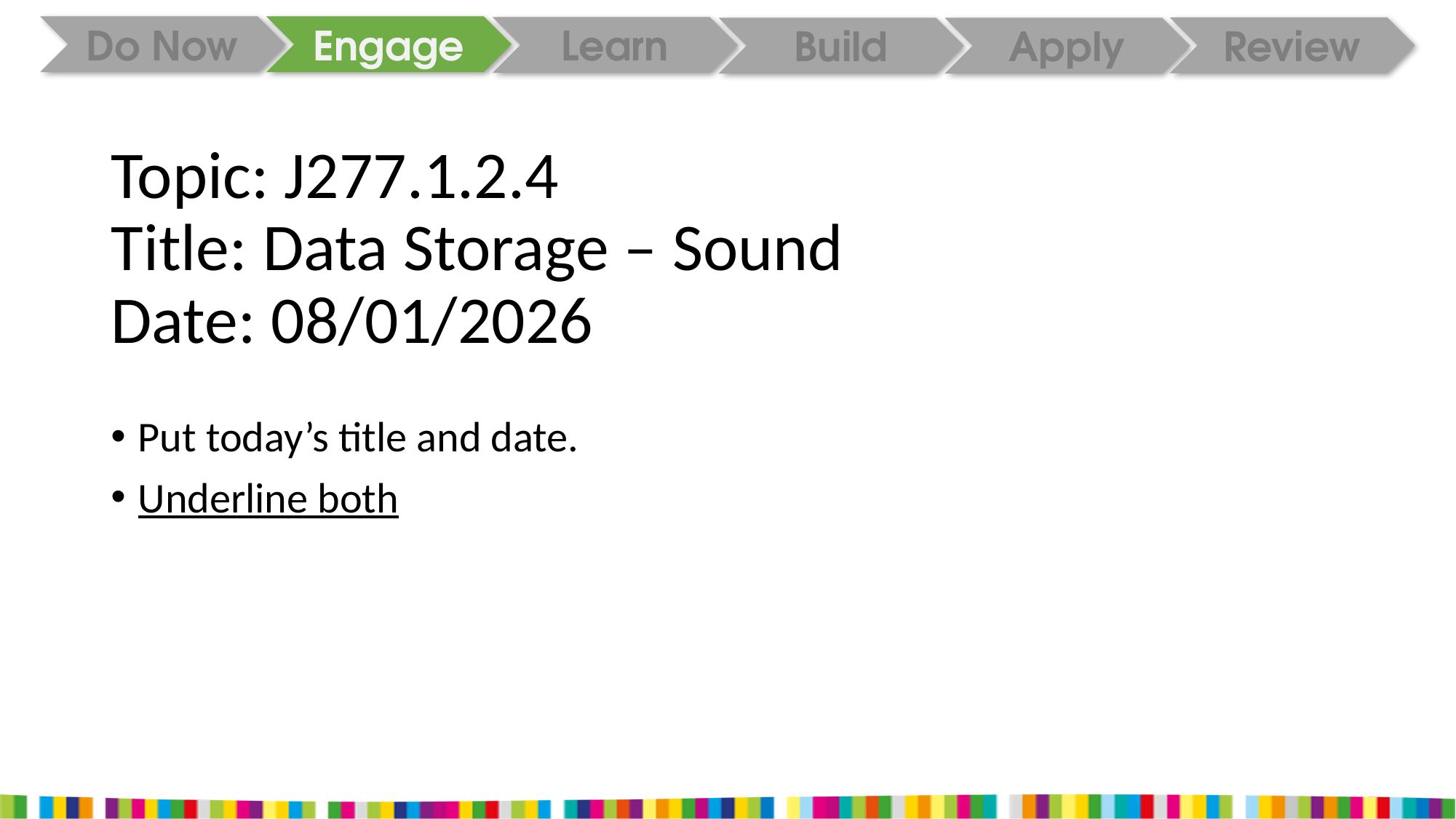

# Topic: J277.1.2.4 Title: Data Storage – Sound Date: 08/01/2026
Put today’s title and date.
Underline both